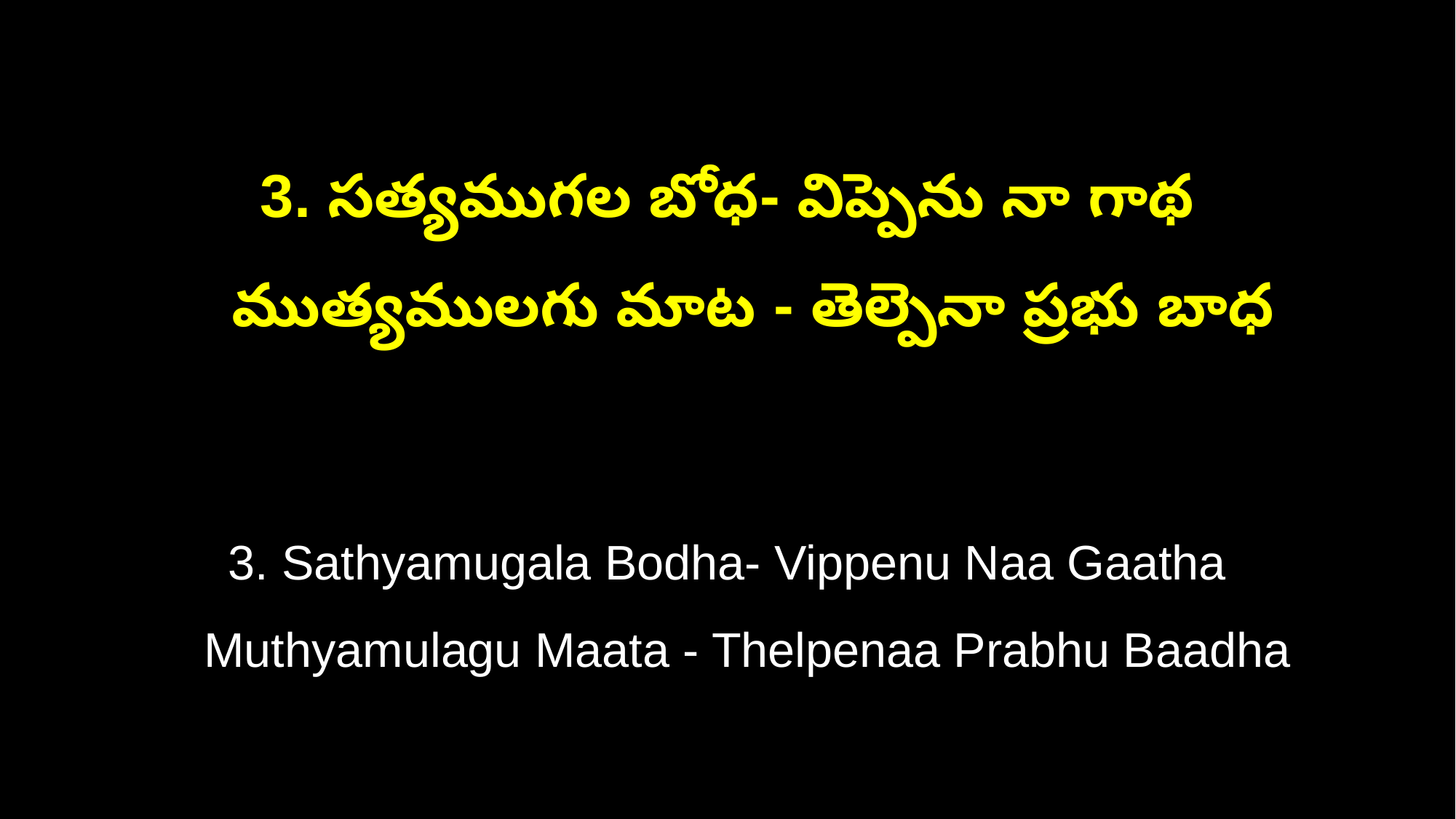

3. సత్యముగల బోధ- విప్పెను నా గాథ
   ముత్యములగు మాట - తెల్పెనా ప్రభు బాధ
3. Sathyamugala Bodha- Vippenu Naa Gaatha
   Muthyamulagu Maata - Thelpenaa Prabhu Baadha